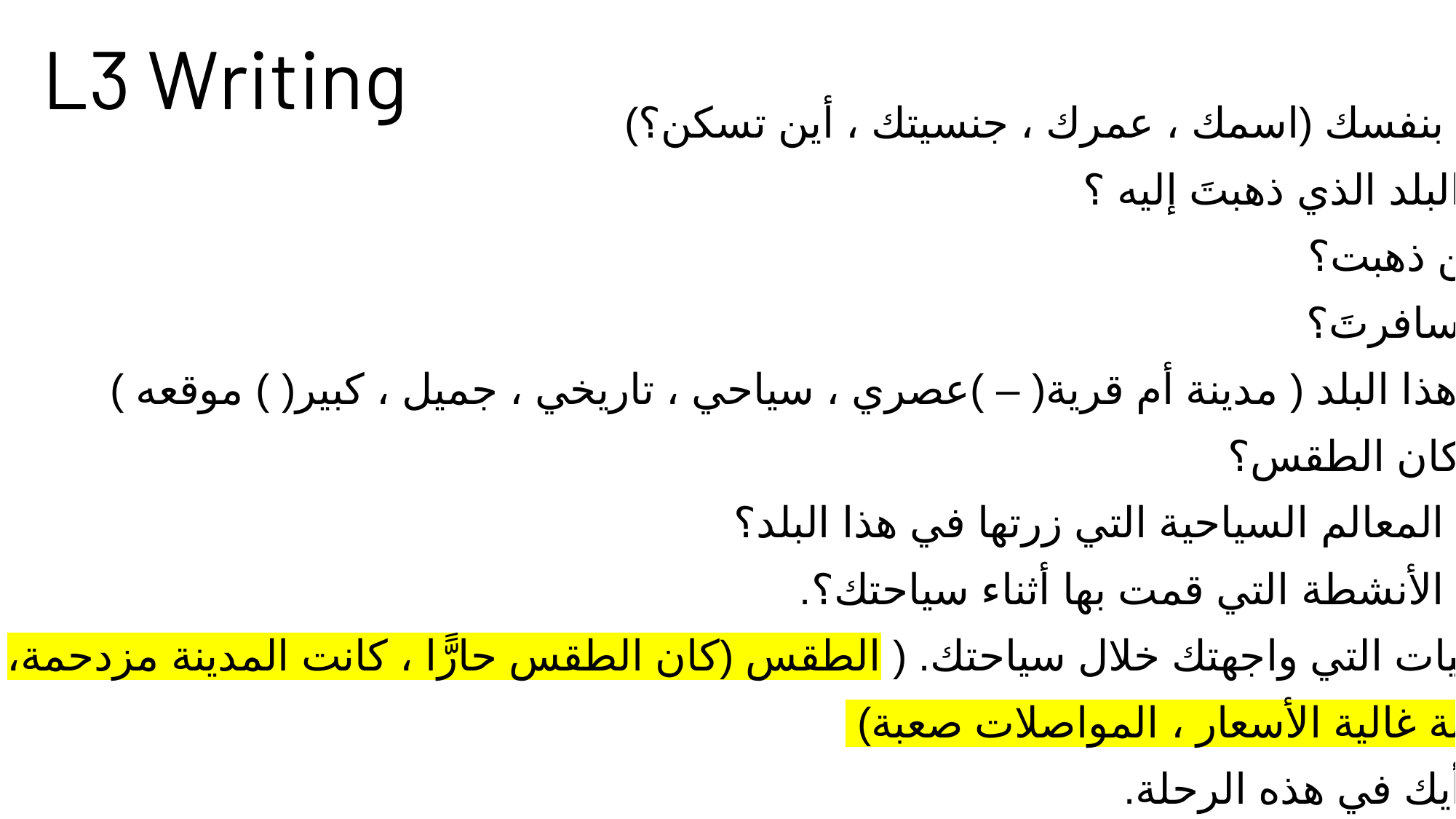

L3 Writing
عرف بنفسك (اسمك ، عمرك ، جنسيتك ، أين تسكن؟)
اسم البلد الذي ذهبتَ إليه ؟
مع من ذهبت؟
كيف سافرتَ؟
صف هذا البلد ( مدينة أم قرية( – )عصري ، سياحي ، تاريخي ، جميل ، كبير( ) موقعه )
كيف كان الطقس؟
ماهي المعالم السياحية التي زرتها في هذا البلد؟
ماهي الأنشطة التي قمت بها أثناء سياحتك؟.
السلبيات التي واجهتك خلال سياحتك. ( الطقس (كان الطقس حارًّا ، كانت المدينة مزدحمة،
هي مدينة غالية الأسعار ، المواصلات صعبة)
ما رأيك في هذه الرحلة.